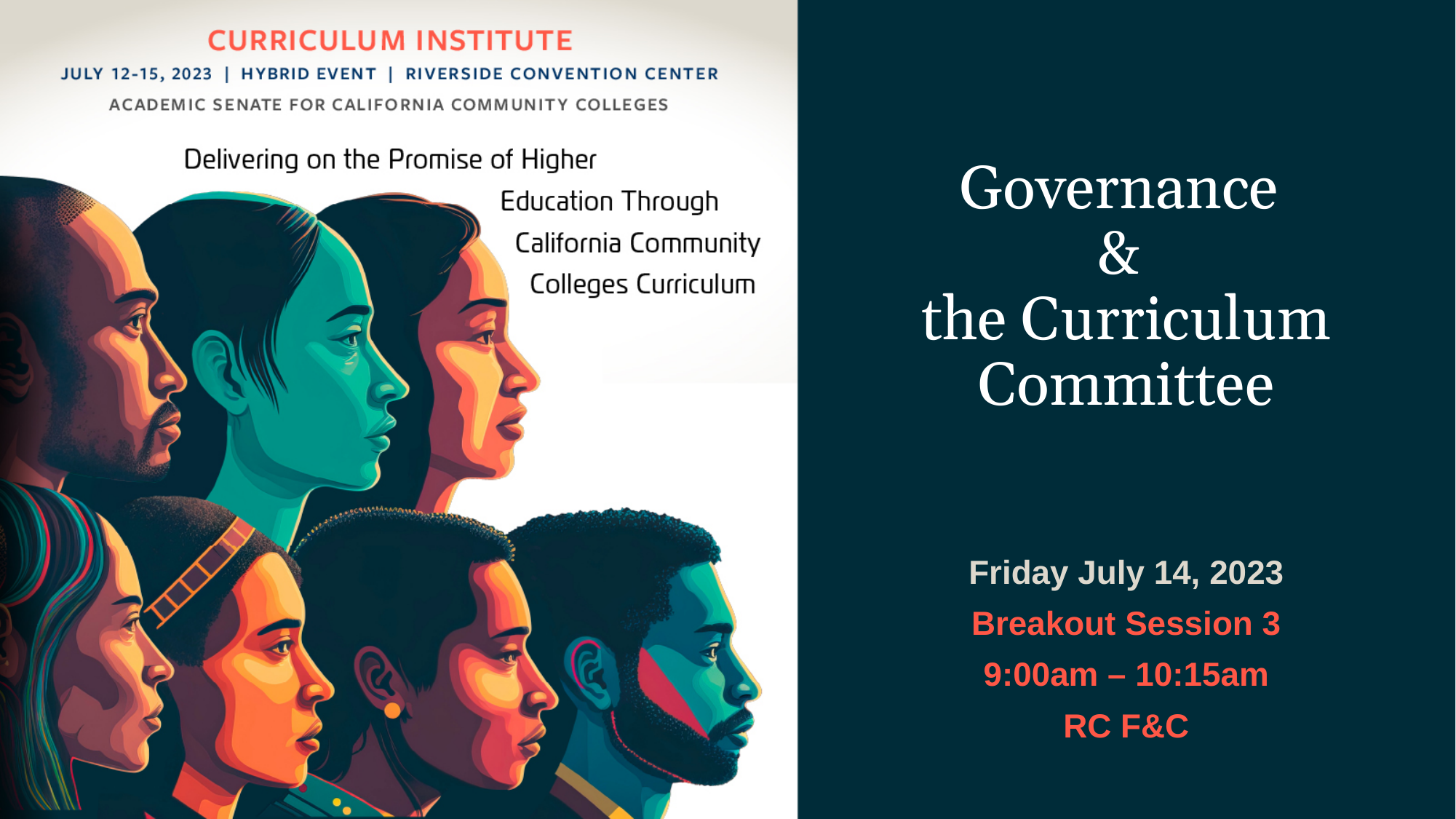

# Governance & the Curriculum Committee
Friday July 14, 2023
Breakout Session 3
9:00am – 10:15am
RC F&C